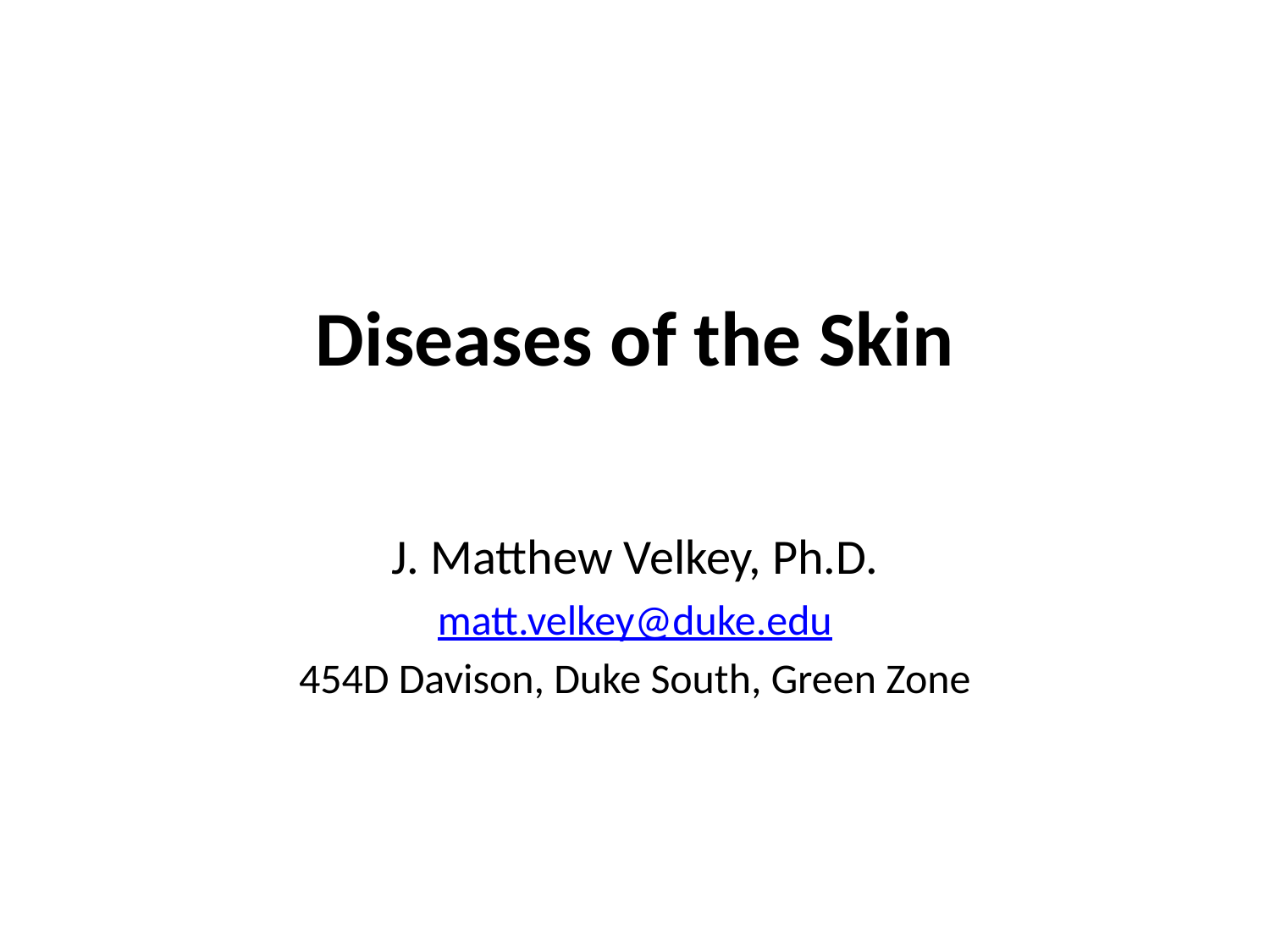

# Diseases of the Skin
J. Matthew Velkey, Ph.D.
matt.velkey@duke.edu
454D Davison, Duke South, Green Zone